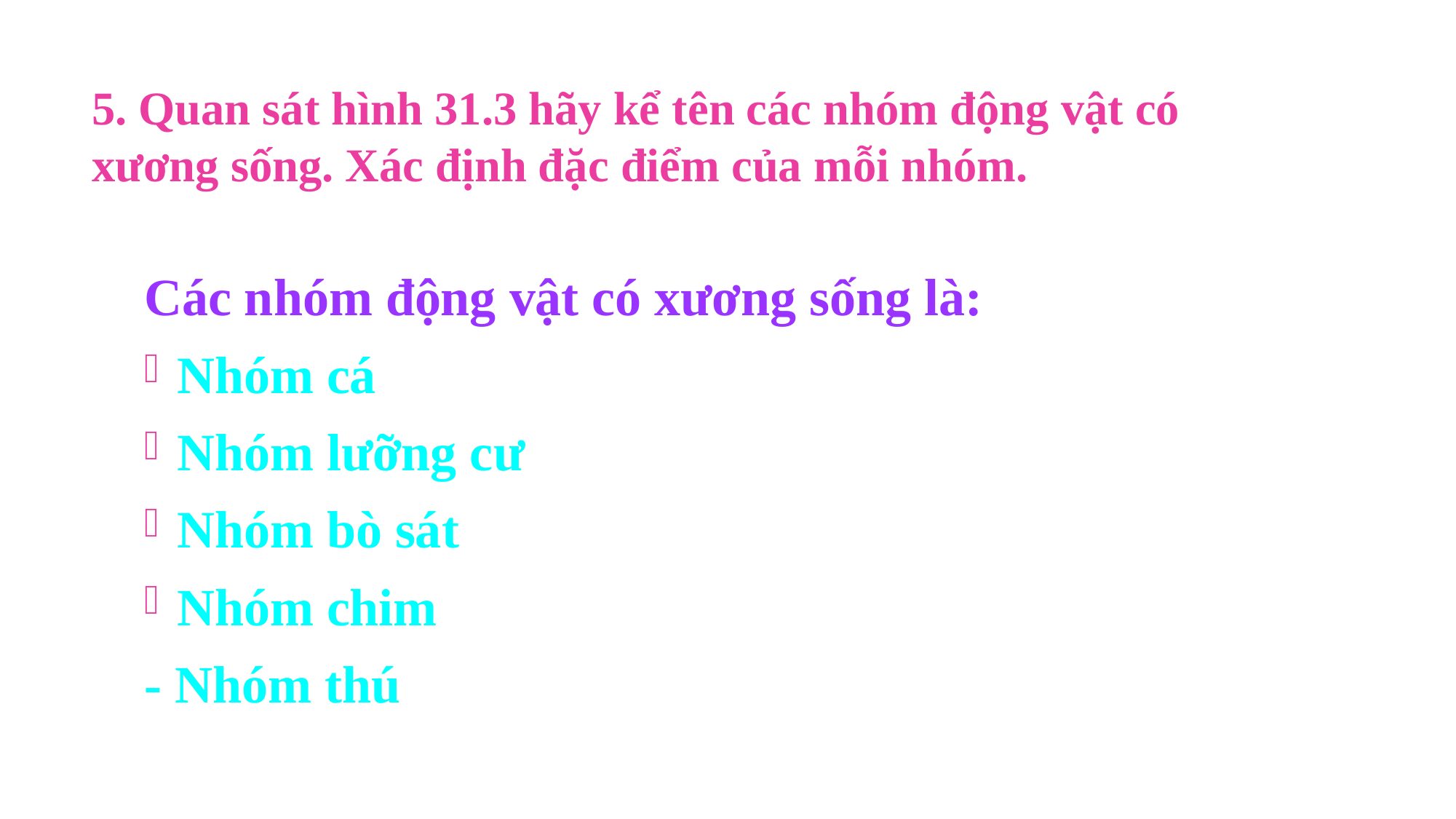

# 5. Quan sát hình 31.3 hãy kể tên các nhóm động vật có xương sống. Xác định đặc điểm của mỗi nhóm.
Các nhóm động vật có xương sống là:
Nhóm cá
Nhóm lưỡng cư
Nhóm bò sát
Nhóm chim
- Nhóm thú